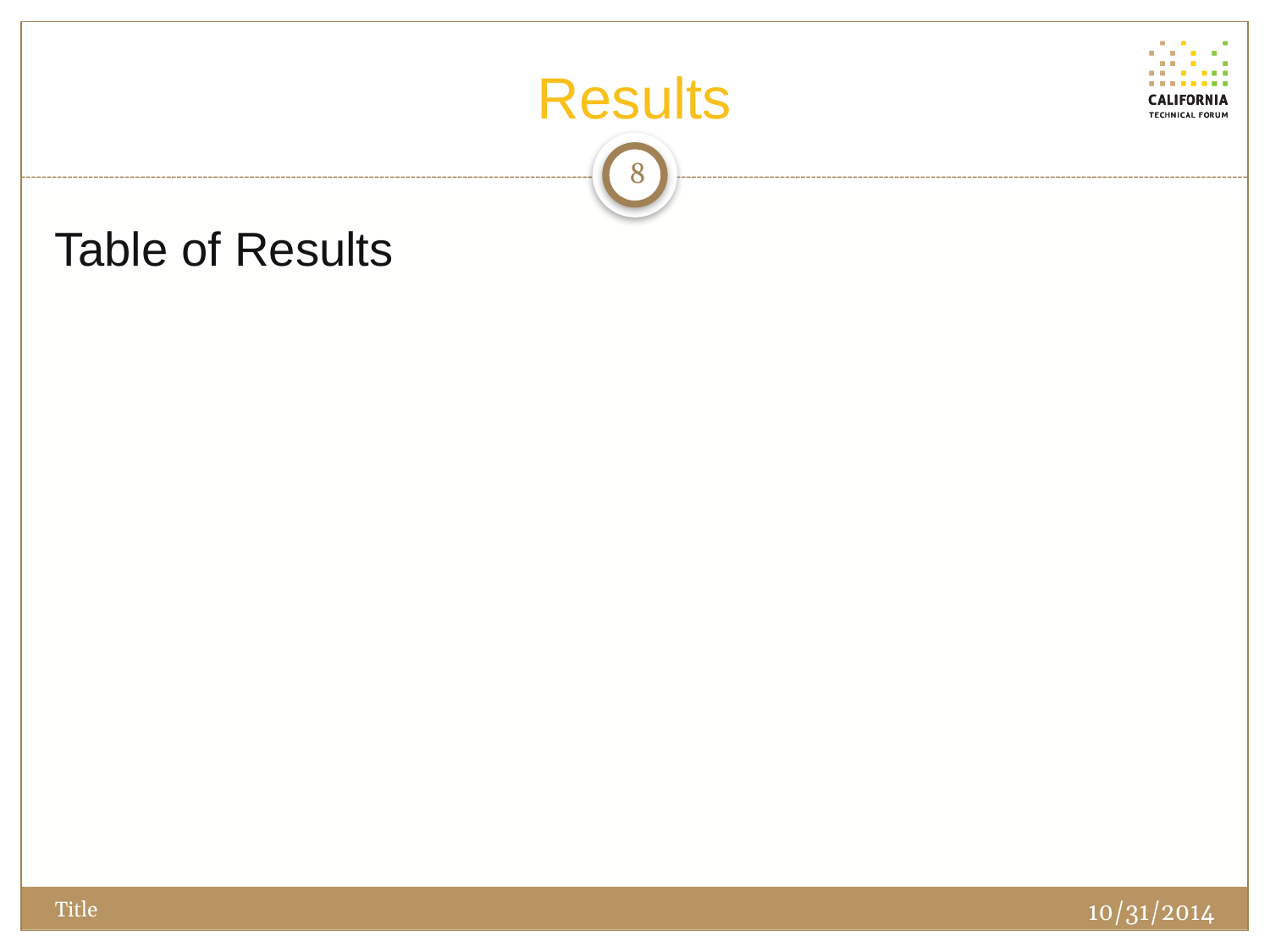

# Results
8
Table of Results
10/31/2014
Title